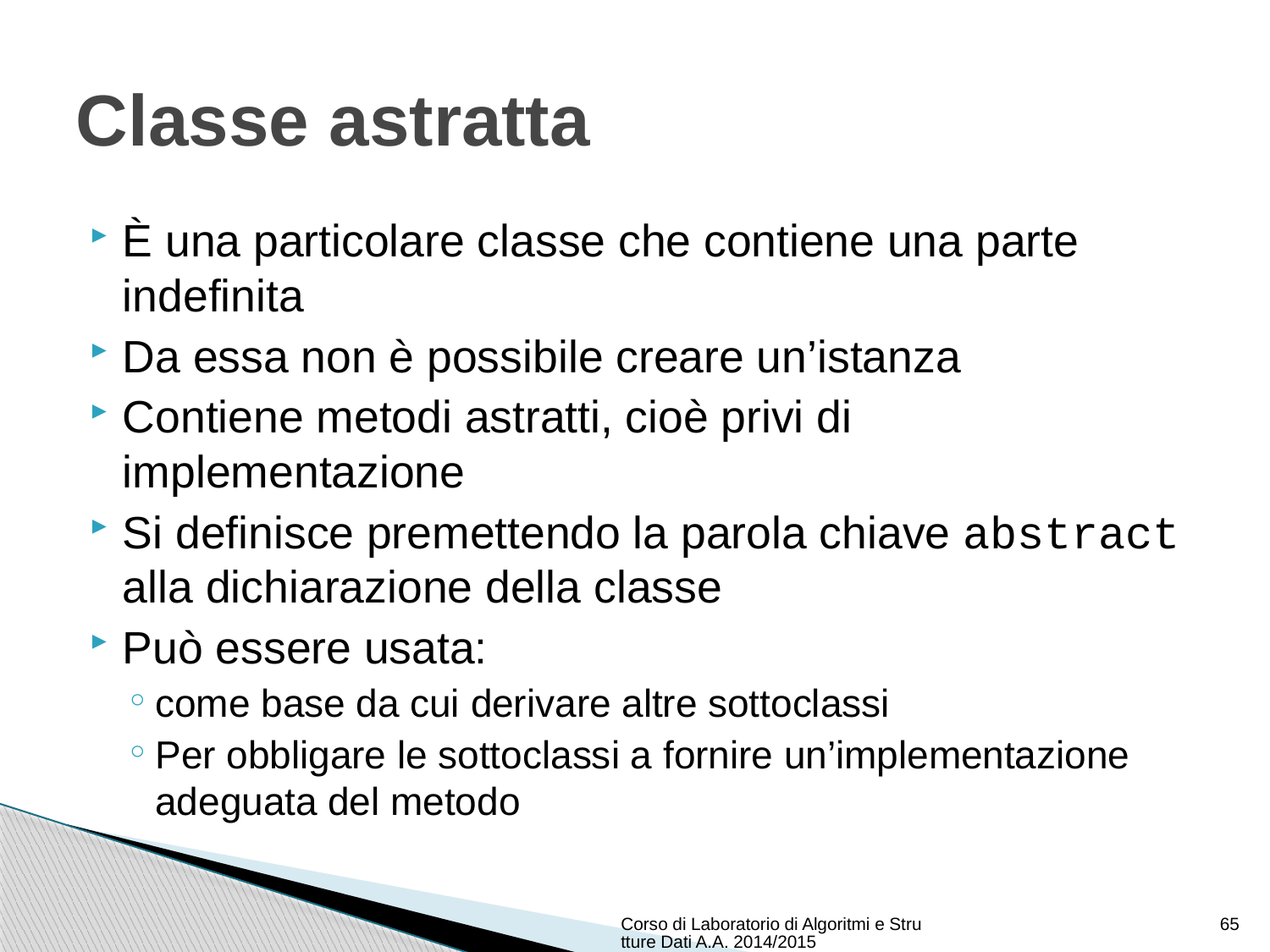

# Classe astratta
È una particolare classe che contiene una parte indefinita
Da essa non è possibile creare un’istanza
Contiene metodi astratti, cioè privi di implementazione
Si definisce premettendo la parola chiave abstract alla dichiarazione della classe
Può essere usata:
come base da cui derivare altre sottoclassi
Per obbligare le sottoclassi a fornire un’implementazione adeguata del metodo

Corso di Laboratorio di Algoritmi e Strutture Dati A.A. 2014/2015
65